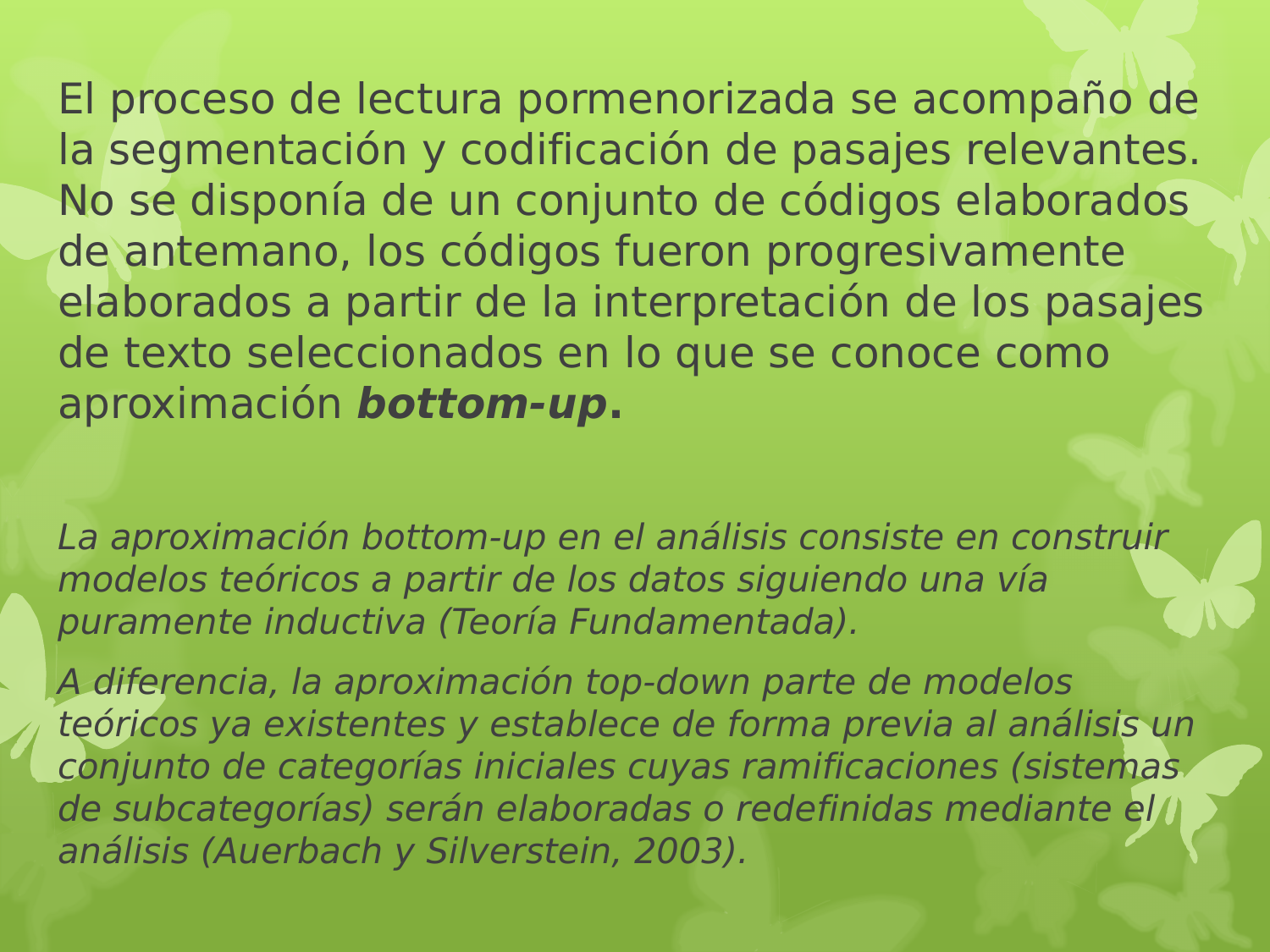

El proceso de lectura pormenorizada se acompaño de la segmentación y codificación de pasajes relevantes. No se disponía de un conjunto de códigos elaborados de antemano, los códigos fueron progresivamente elaborados a partir de la interpretación de los pasajes de texto seleccionados en lo que se conoce como aproximación bottom-up.

La aproximación bottom-up en el análisis consiste en construir modelos teóricos a partir de los datos siguiendo una vía puramente inductiva (Teoría Fundamentada).
A diferencia, la aproximación top-down parte de modelos teóricos ya existentes y establece de forma previa al análisis un conjunto de categorías iniciales cuyas ramificaciones (sistemas de subcategorías) serán elaboradas o redefinidas mediante el análisis (Auerbach y Silverstein, 2003).